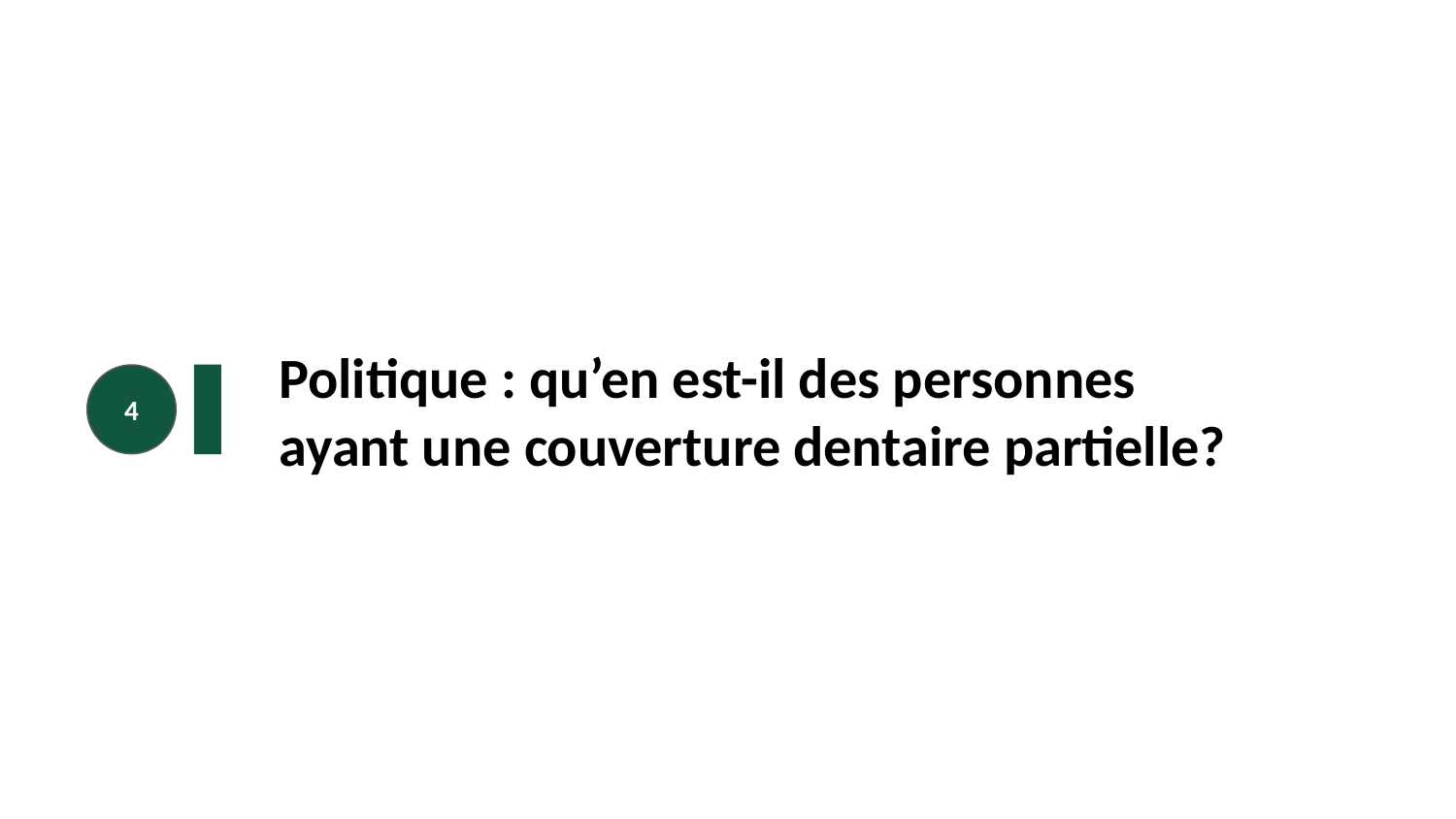

# Politique : qu’en est-il des personnes ayant une couverture dentaire partielle?
4